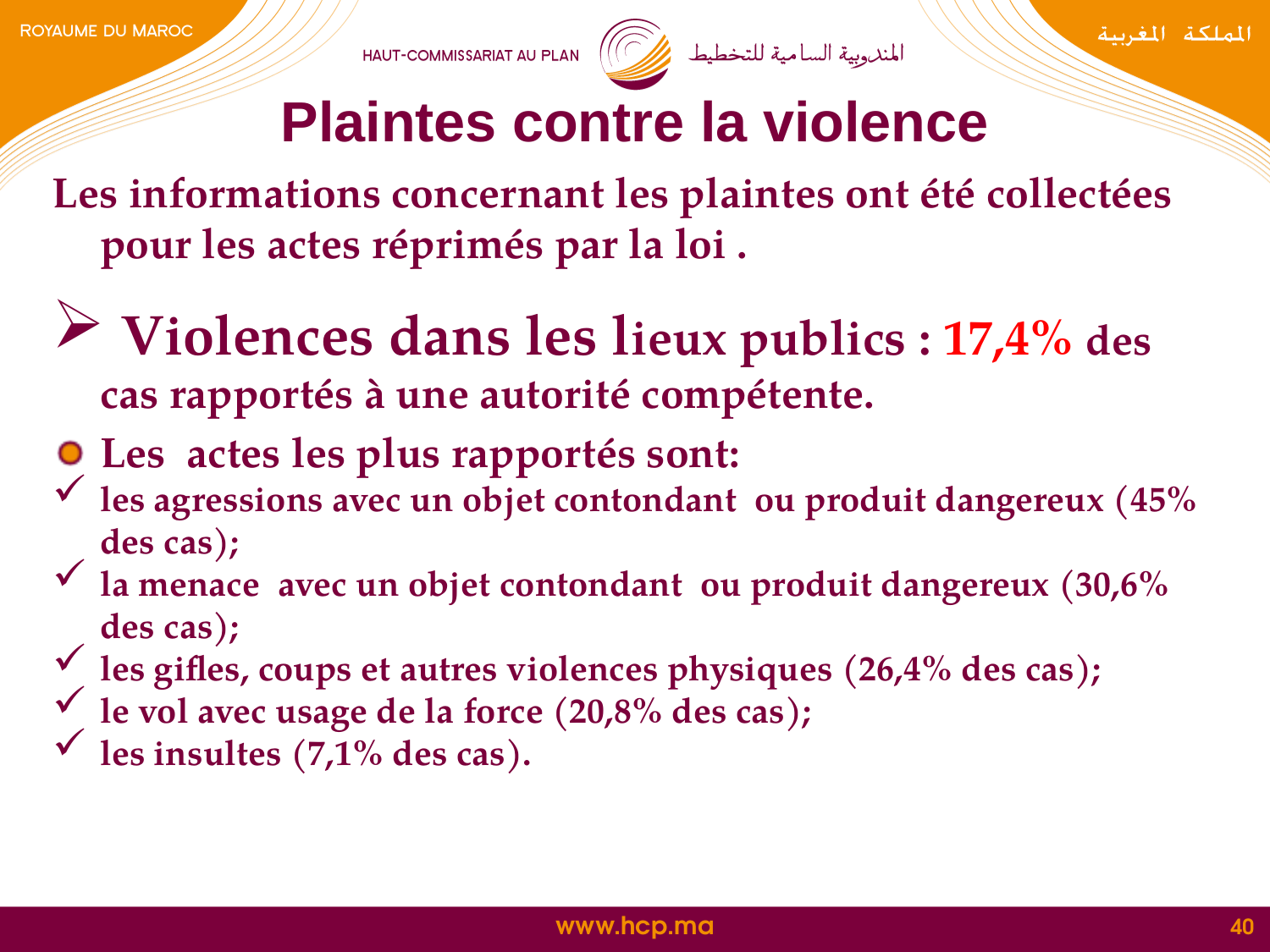

# Plaintes contre la violence
Les informations concernant les plaintes ont été collectées pour les actes réprimés par la loi .
 Violences dans les lieux publics : 17,4% des cas rapportés à une autorité compétente.
Les  actes les plus rapportés sont:
les agressions avec un objet contondant  ou produit dangereux (45% des cas);
la menace  avec un objet contondant  ou produit dangereux (30,6% des cas);
les gifles, coups et autres violences physiques (26,4% des cas);
le vol avec usage de la force (20,8% des cas);
les insultes (7,1% des cas).

40